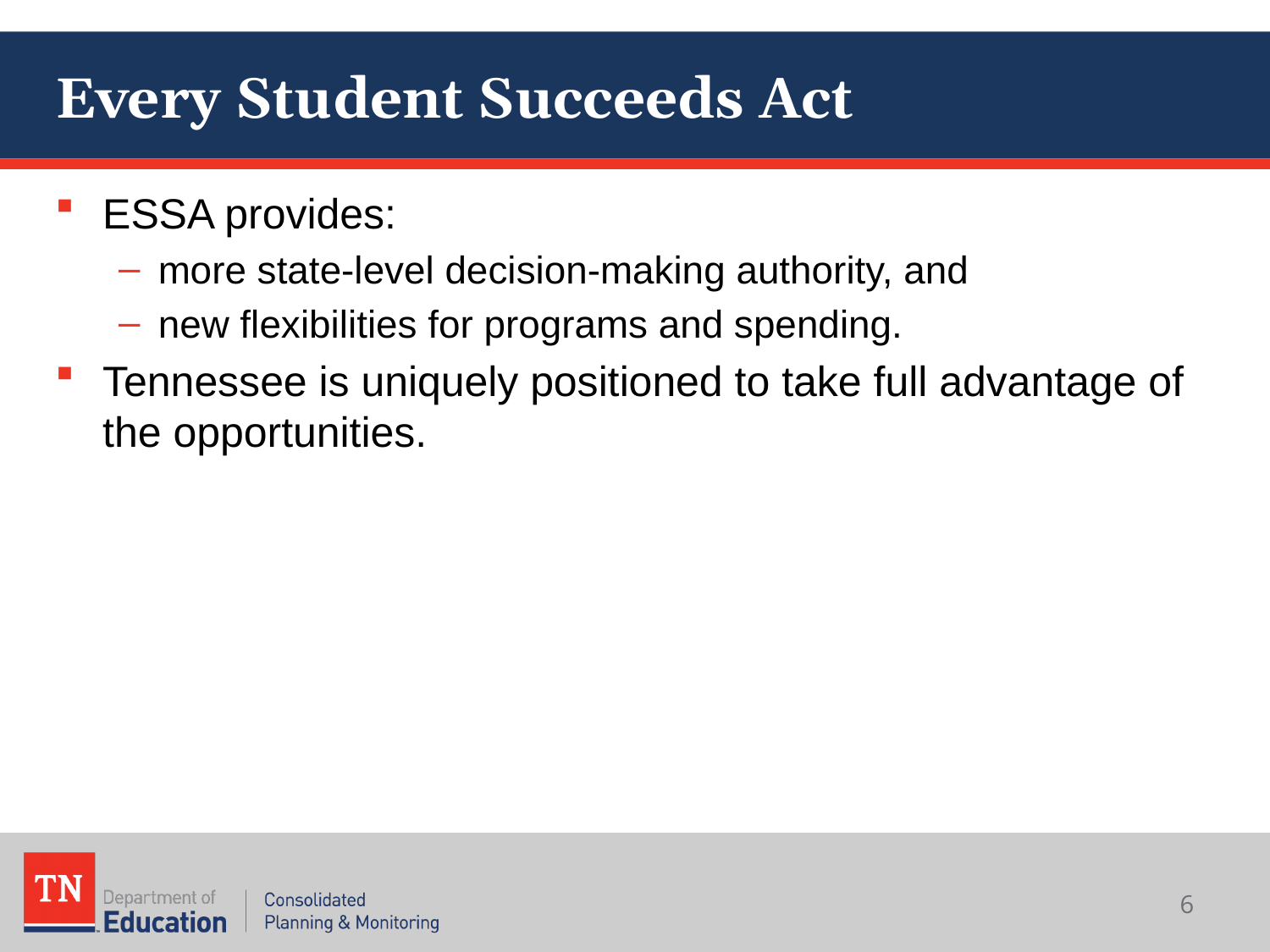

# Every Student Succeeds Act
ESSA provides:
more state-level decision-making authority, and
new flexibilities for programs and spending.
Tennessee is uniquely positioned to take full advantage of the opportunities.
6